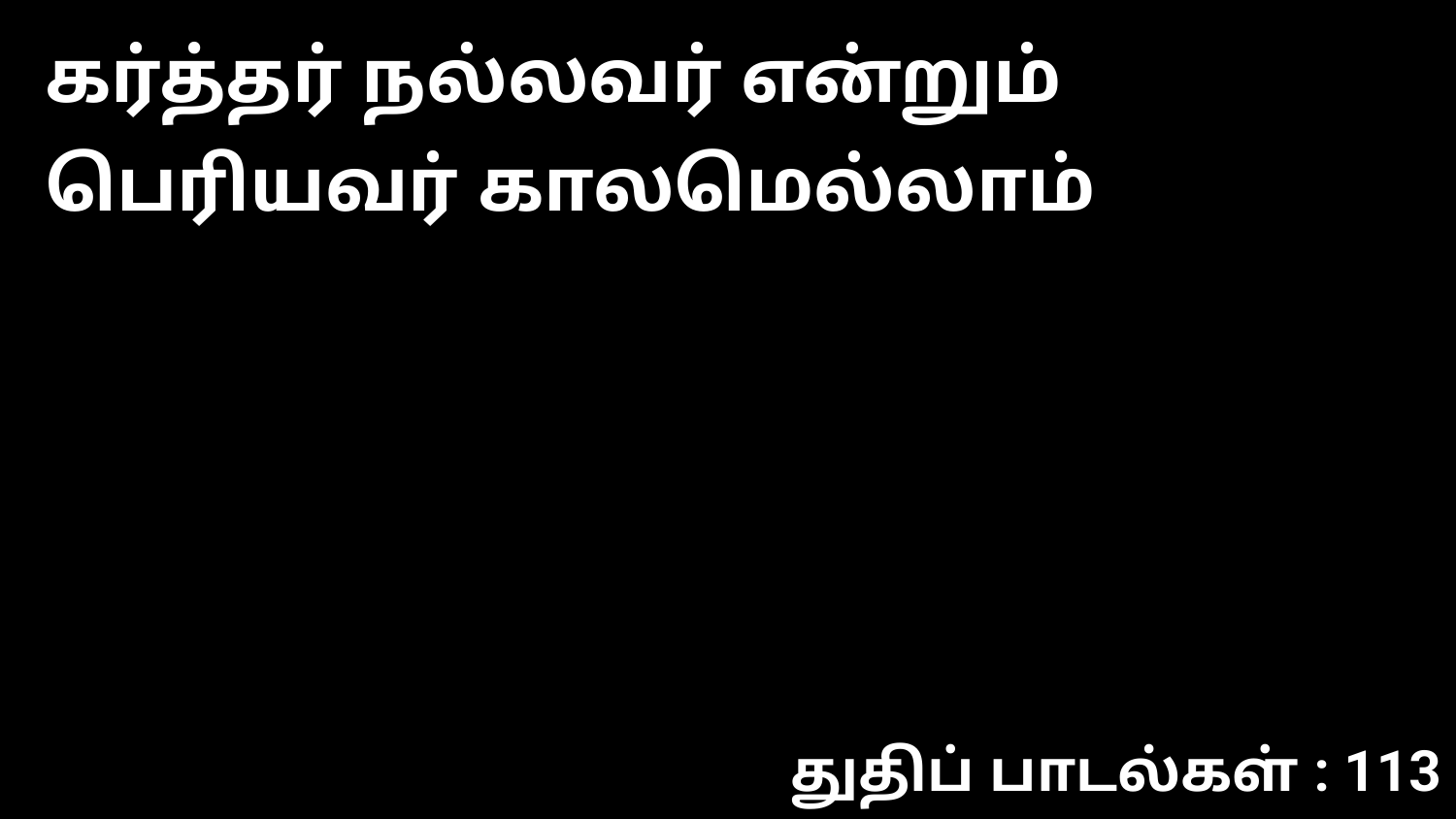

கர்த்தர் நல்லவர் என்றும் பெரியவர் காலமெல்லாம்
துதிப் பாடல்கள் : 113